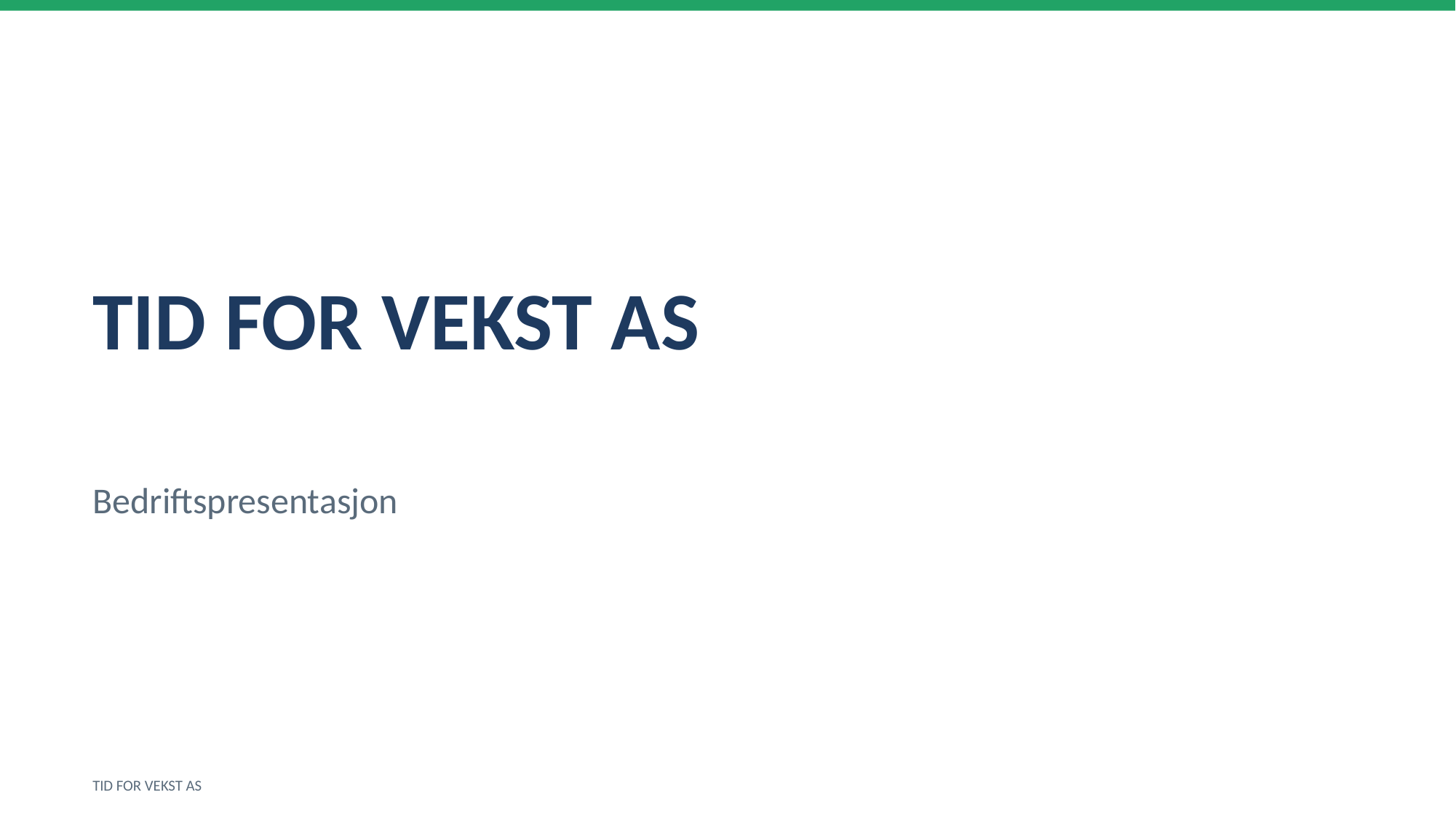

TID FOR VEKST AS
Bedriftspresentasjon
TID FOR VEKST AS